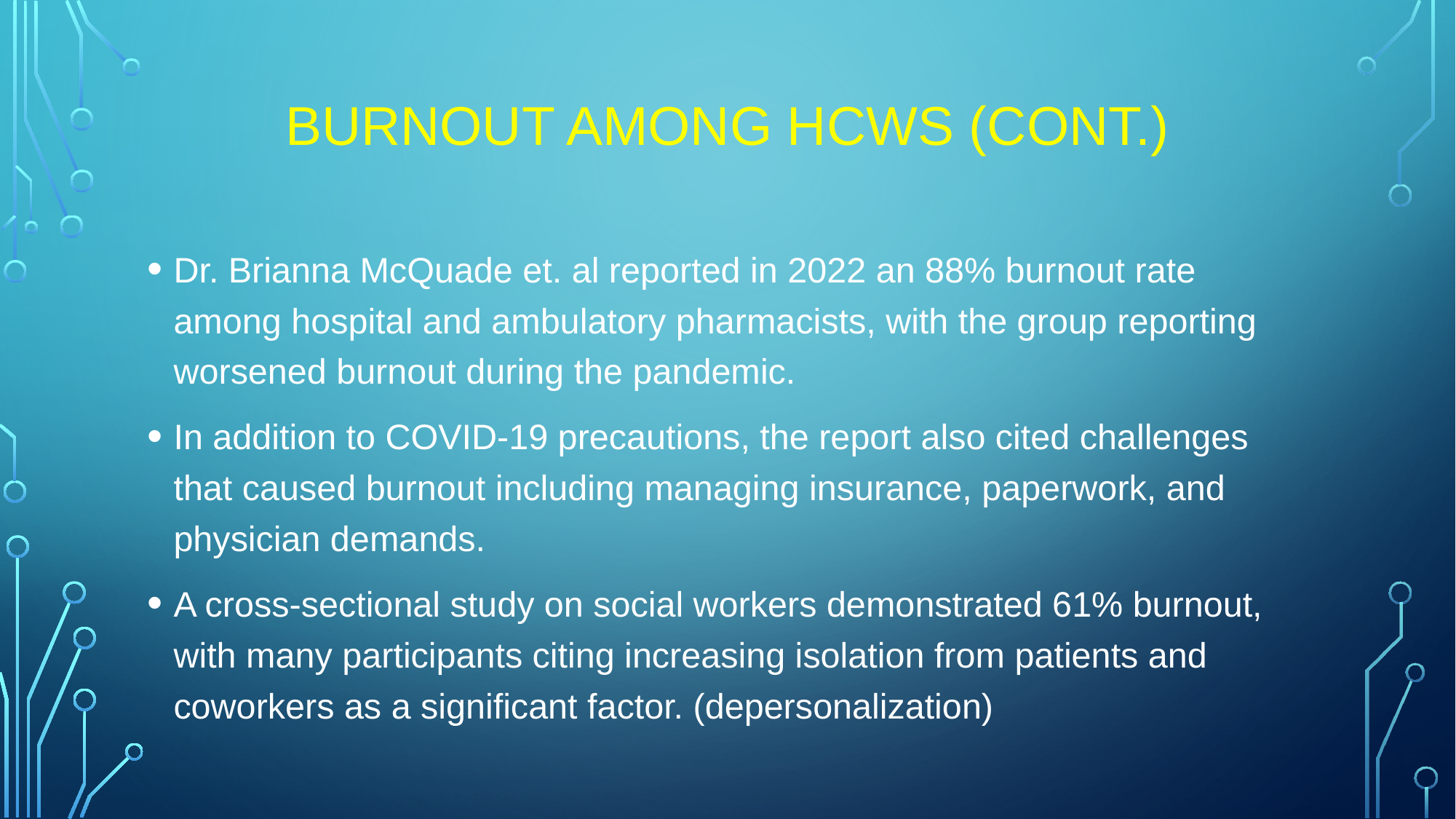

# Burnout among HCWs (cont.)
Dr. Brianna McQuade et. al reported in 2022 an 88% burnout rate among hospital and ambulatory pharmacists, with the group reporting worsened burnout during the pandemic.
In addition to COVID-19 precautions, the report also cited challenges that caused burnout including managing insurance, paperwork, and physician demands.
A cross-sectional study on social workers demonstrated 61% burnout, with many participants citing increasing isolation from patients and coworkers as a significant factor. (depersonalization)